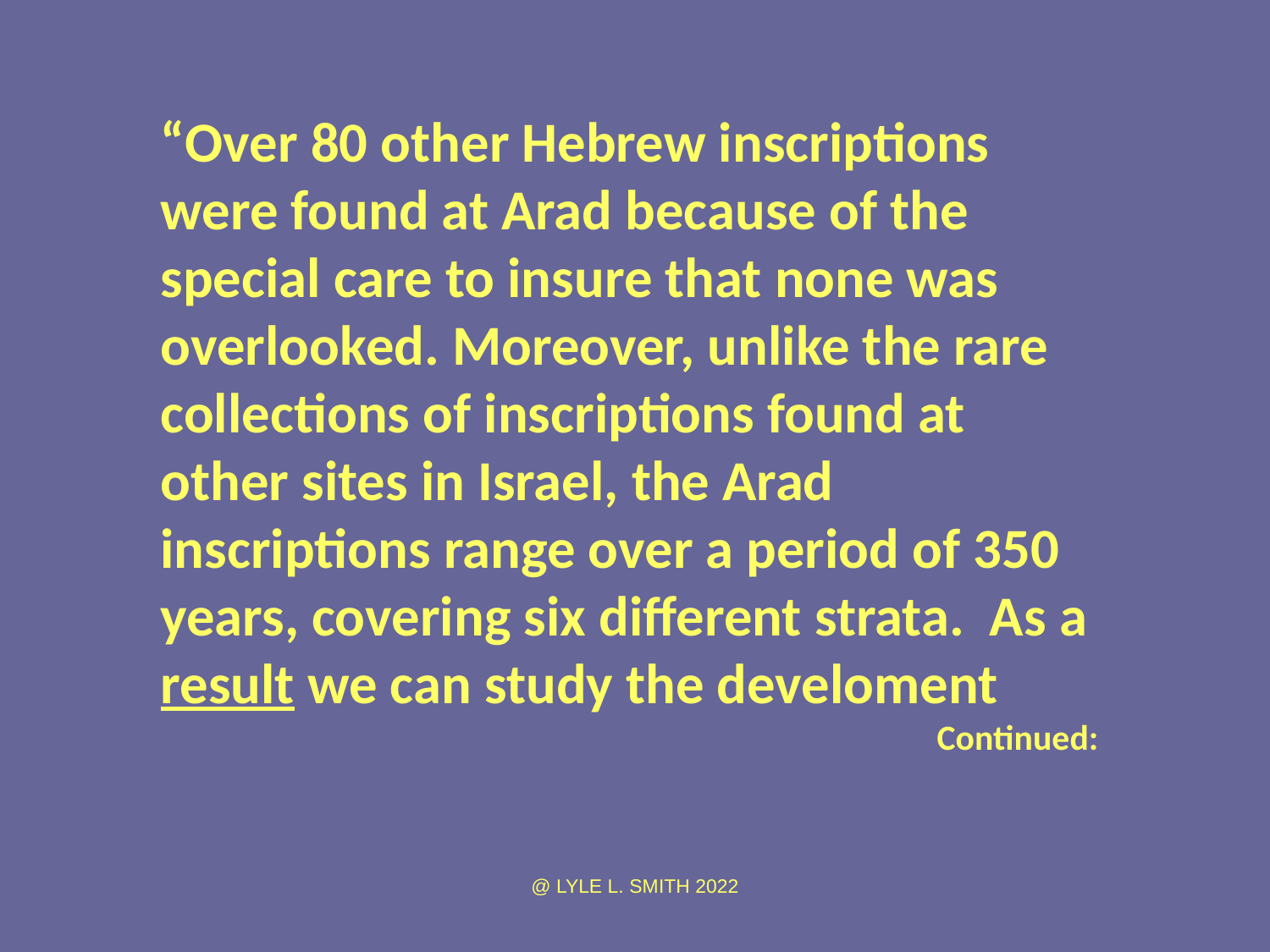

“Over 80 other Hebrew inscriptions were found at Arad because of the special care to insure that none was overlooked. Moreover, unlike the rare collections of inscriptions found at other sites in Israel, the Arad inscriptions range over a period of 350 years, covering six different strata.  As a result we can study the develoment
Continued:
@ LYLE L. SMITH 2022